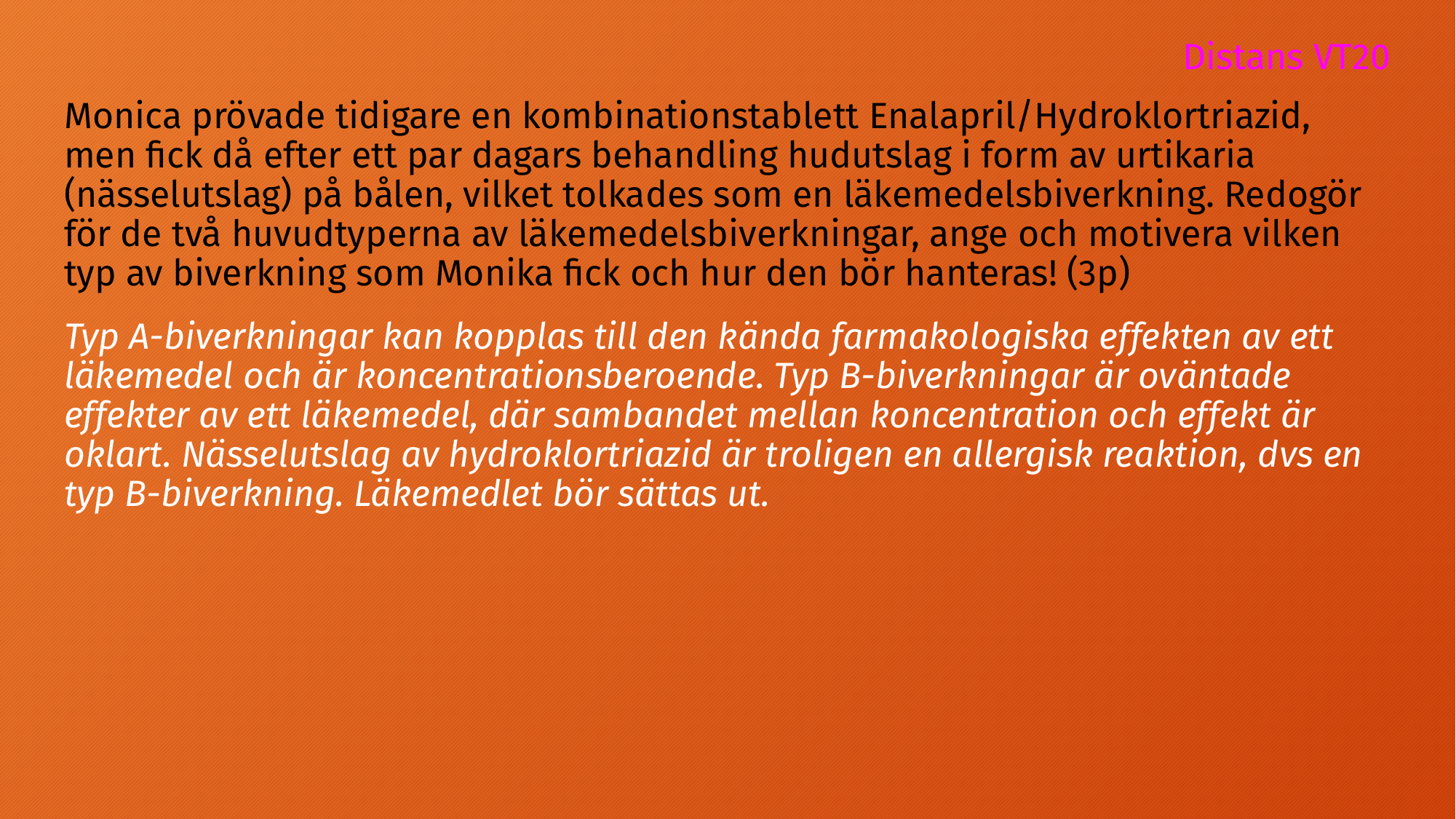

Distans VT20
Monica prövade tidigare en kombinationstablett Enalapril/Hydroklortriazid, men fick då efter ett par dagars behandling hudutslag i form av urtikaria (nässelutslag) på bålen, vilket tolkades som en läkemedelsbiverkning. Redogör för de två huvudtyperna av läkemedelsbiverkningar, ange och motivera vilken typ av biverkning som Monika fick och hur den bör hanteras! (3p)
Typ A-biverkningar kan kopplas till den kända farmakologiska effekten av ett läkemedel och är koncentrationsberoende. Typ B-biverkningar är oväntade effekter av ett läkemedel, där sambandet mellan koncentration och effekt är oklart. Nässelutslag av hydroklortriazid är troligen en allergisk reaktion, dvs en typ B-biverkning. Läkemedlet bör sättas ut.